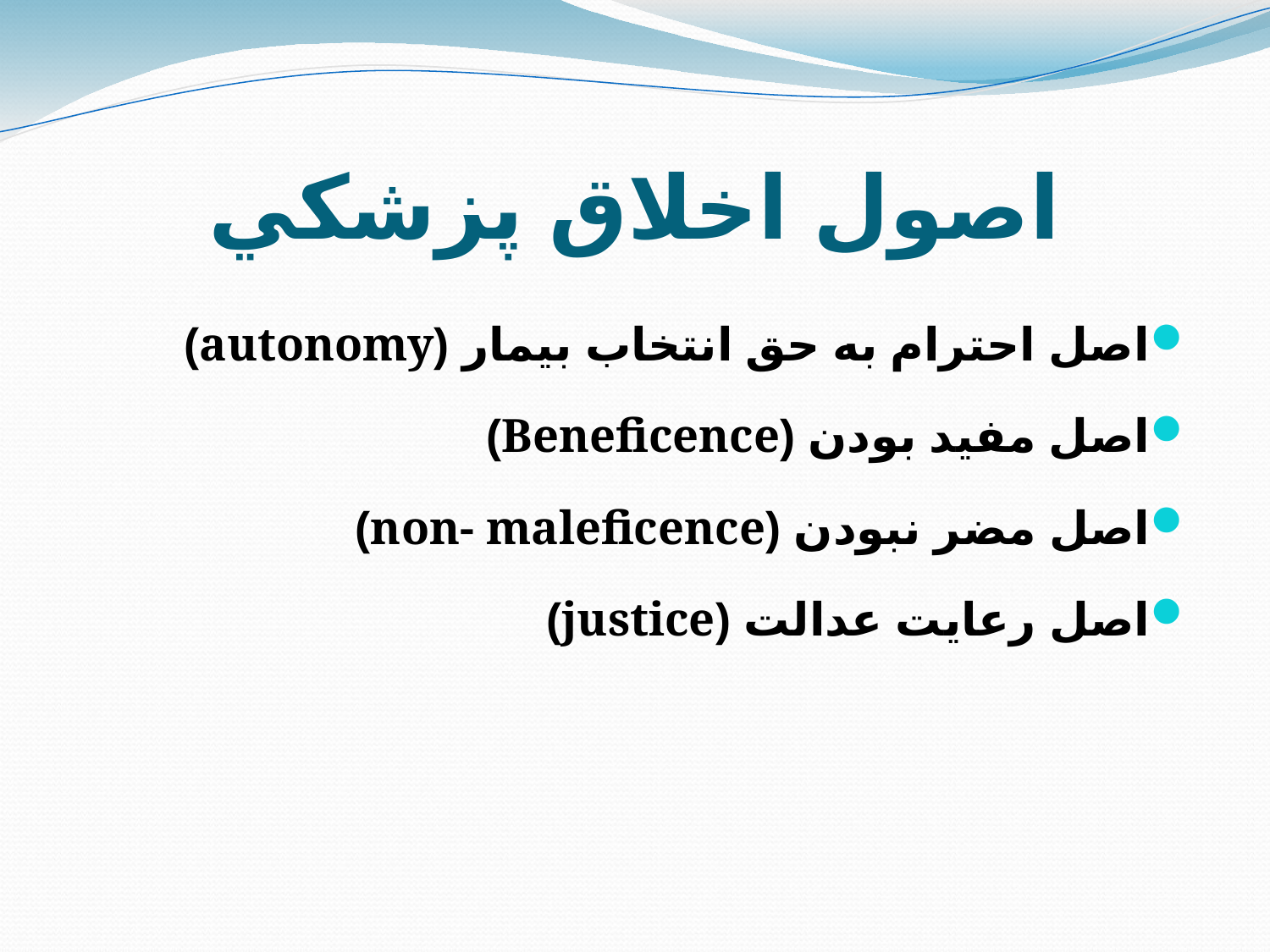

# اصول اخلاق پزشكي
اصل احترام به حق انتخاب بيمار (autonomy)
اصل مفيد بودن (Beneficence)
اصل مضر نبودن (non- maleficence)
اصل رعايت عدالت (justice)